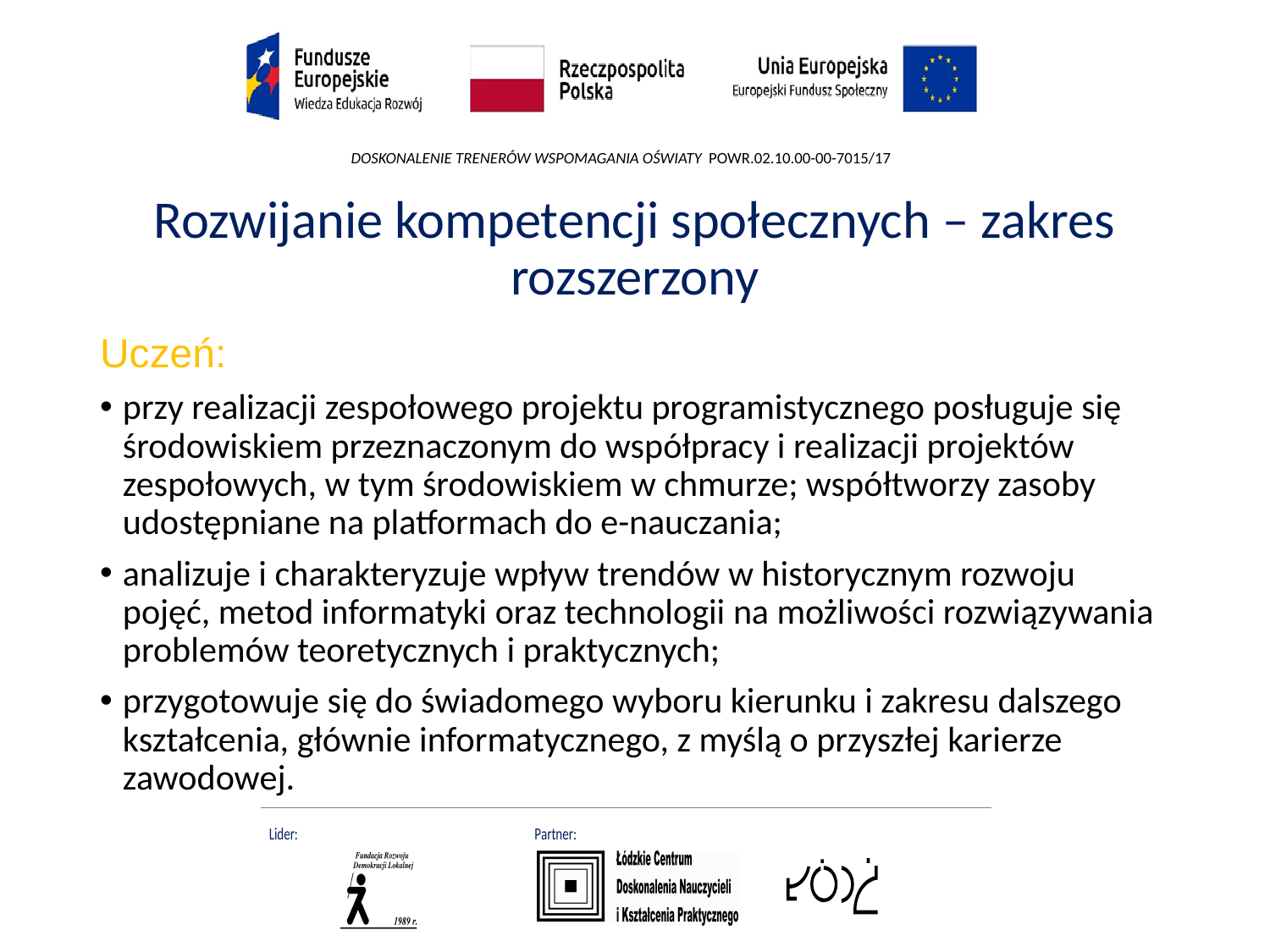

# Rozwijanie kompetencji społecznych – zakres rozszerzony
Uczeń:
przy realizacji zespołowego projektu programistycznego posługuje się środowiskiem przeznaczonym do współpracy i realizacji projektów zespołowych, w tym środowiskiem w chmurze; współtworzy zasoby udostępniane na platformach do e-nauczania;
analizuje i charakteryzuje wpływ trendów w historycznym rozwoju pojęć, metod informatyki oraz technologii na możliwości rozwiązywania problemów teoretycznych i praktycznych;
przygotowuje się do świadomego wyboru kierunku i zakresu dalszego kształcenia, głównie informatycznego, z myślą o przyszłej karierze zawodowej.